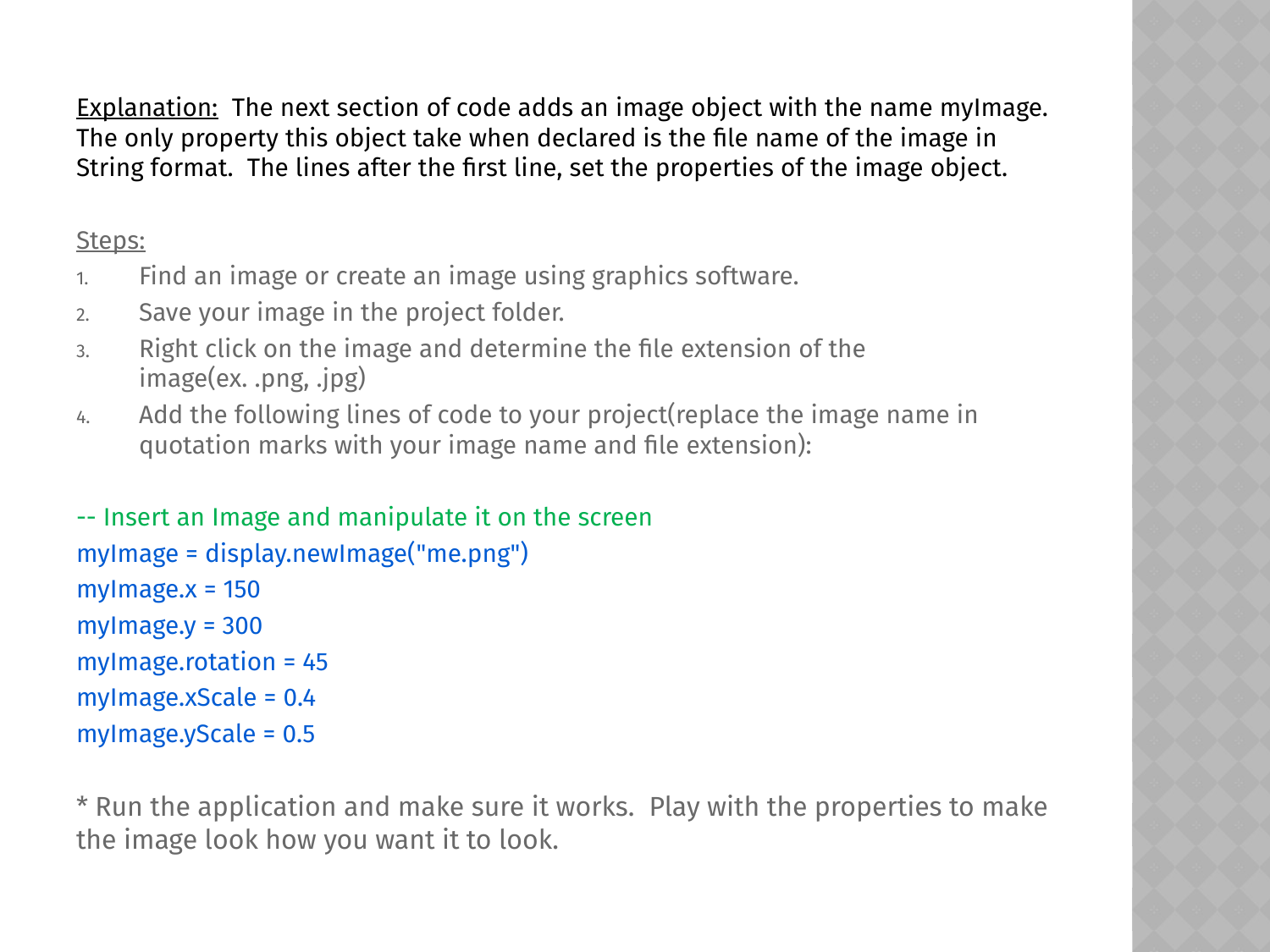

Explanation:  The next section of code adds an image object with the name myImage. The only property this object take when declared is the file name of the image in String format.  The lines after the first line, set the properties of the image object.

Steps:
Find an image or create an image using graphics software.
Save your image in the project folder.
Right click on the image and determine the file extension of the image(ex. .png, .jpg)
Add the following lines of code to your project(replace the image name in quotation marks with your image name and file extension):

-- Insert an Image and manipulate it on the screen
myImage = display.newImage("me.png")
myImage.x = 150
myImage.y = 300
myImage.rotation = 45
myImage.xScale = 0.4
myImage.yScale = 0.5

* Run the application and make sure it works.  Play with the properties to make the image look how you want it to look.